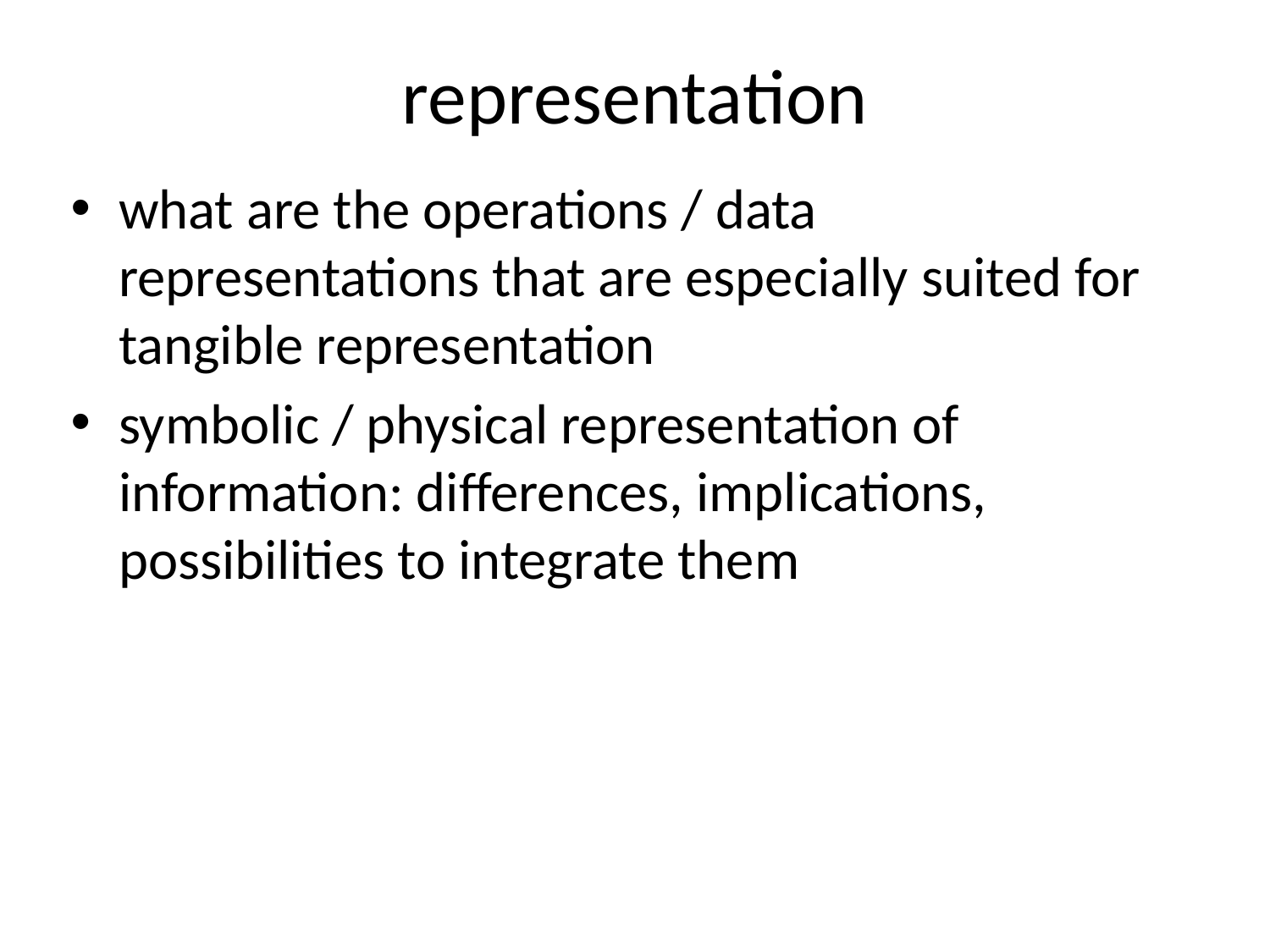

# representation
what are the operations / data representations that are especially suited for tangible representation
symbolic / physical representation of information: differences, implications, possibilities to integrate them